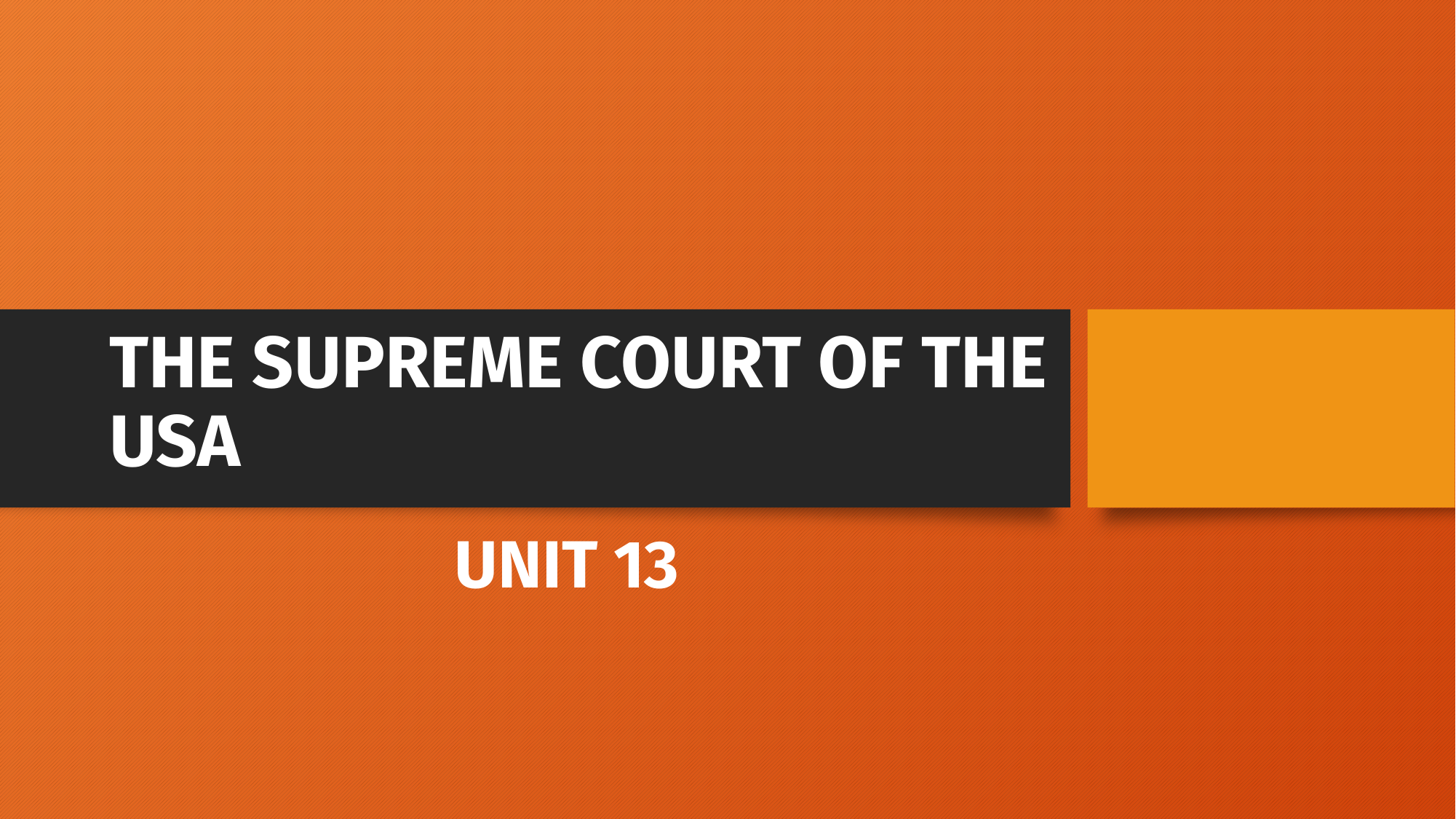

# THE SUPREME COURT OF THE USA
UNIT 13